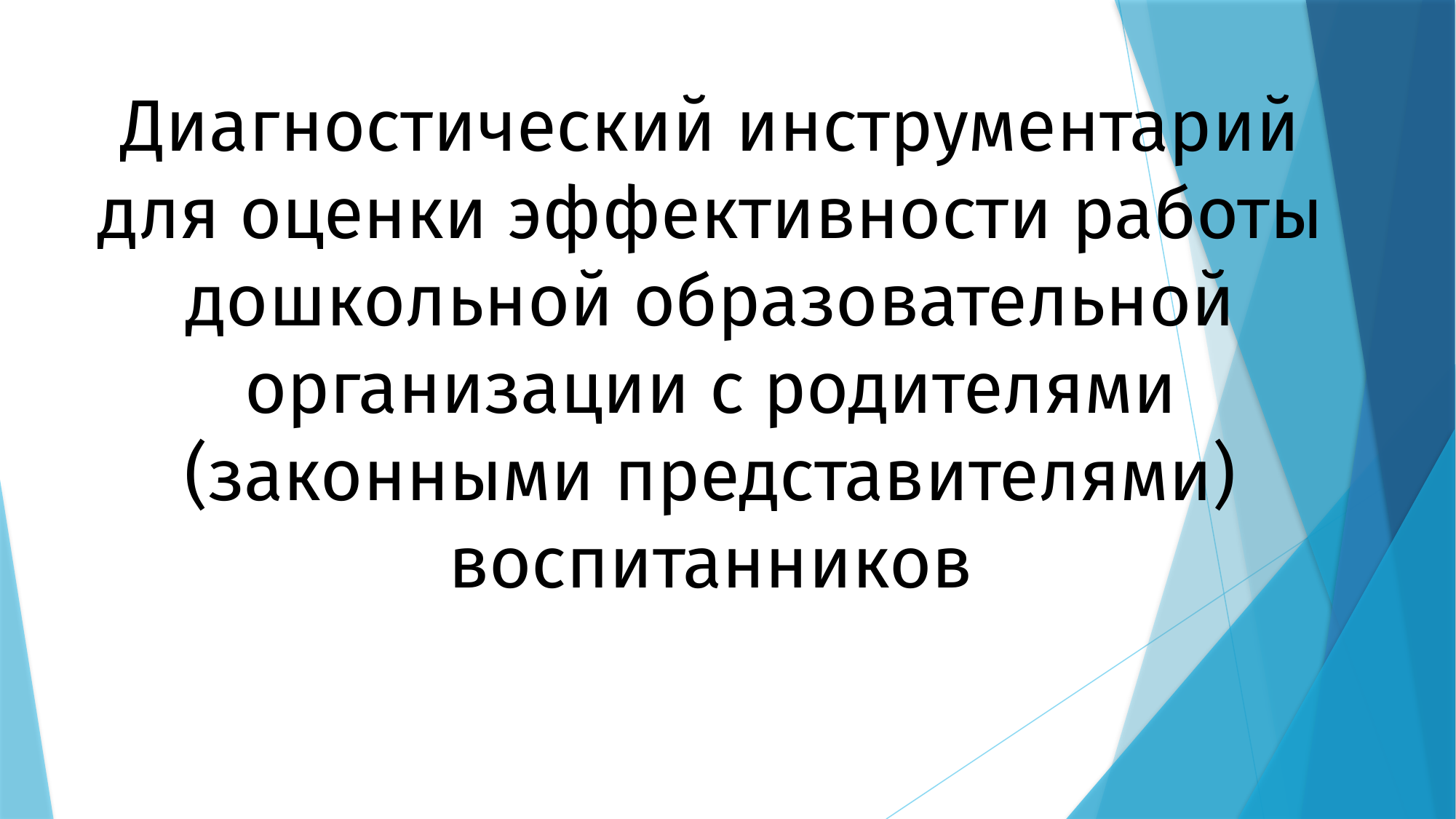

# Диагностический инструментарий для оценки эффективности работы дошкольной образовательной организации с родителями (законными представителями) воспитанников